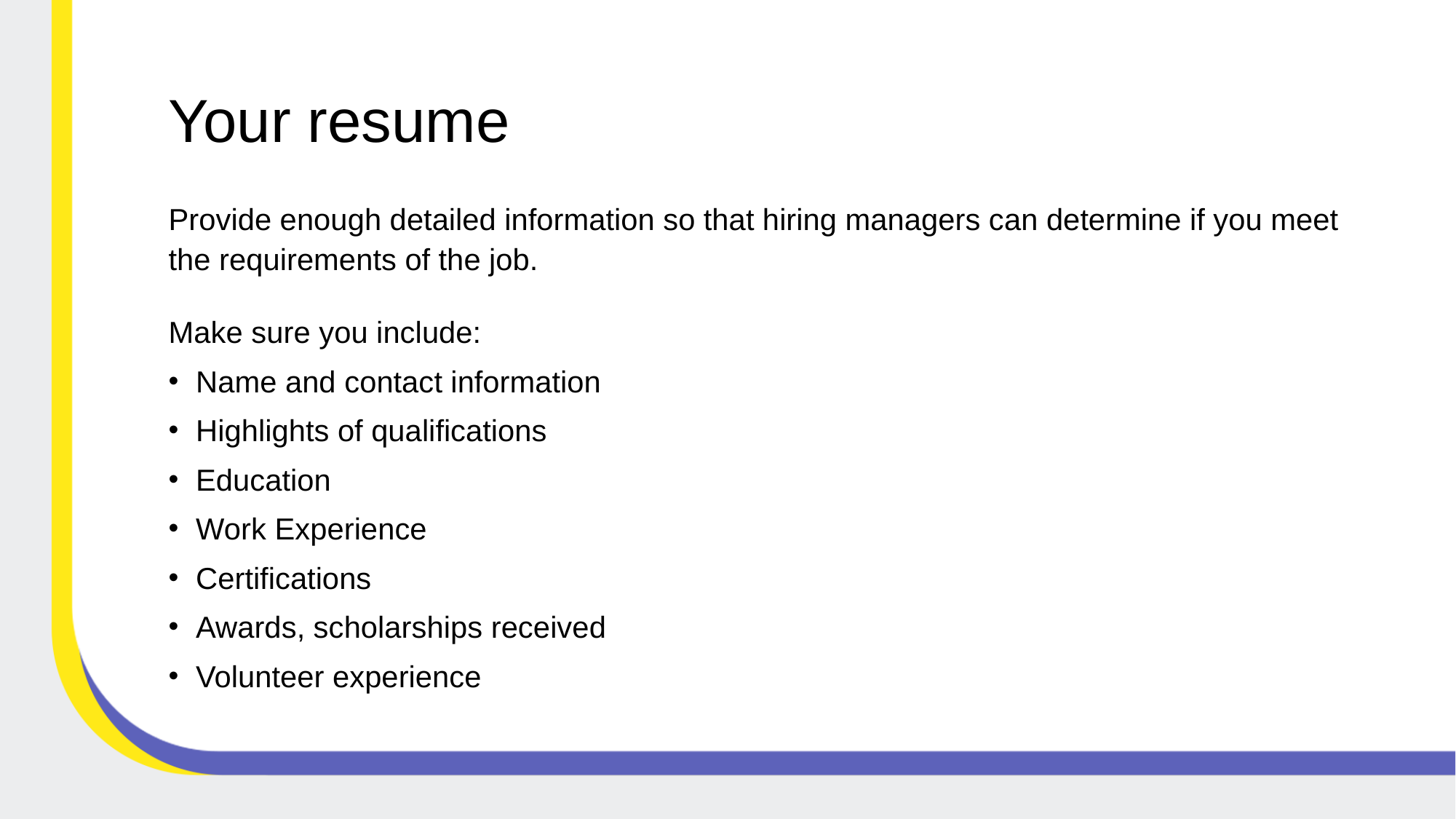

# Your resume
Provide enough detailed information so that hiring managers can determine if you meet the requirements of the job.
Make sure you include:
Name and contact information
Highlights of qualifications
Education
Work Experience
Certifications
Awards, scholarships received
Volunteer experience